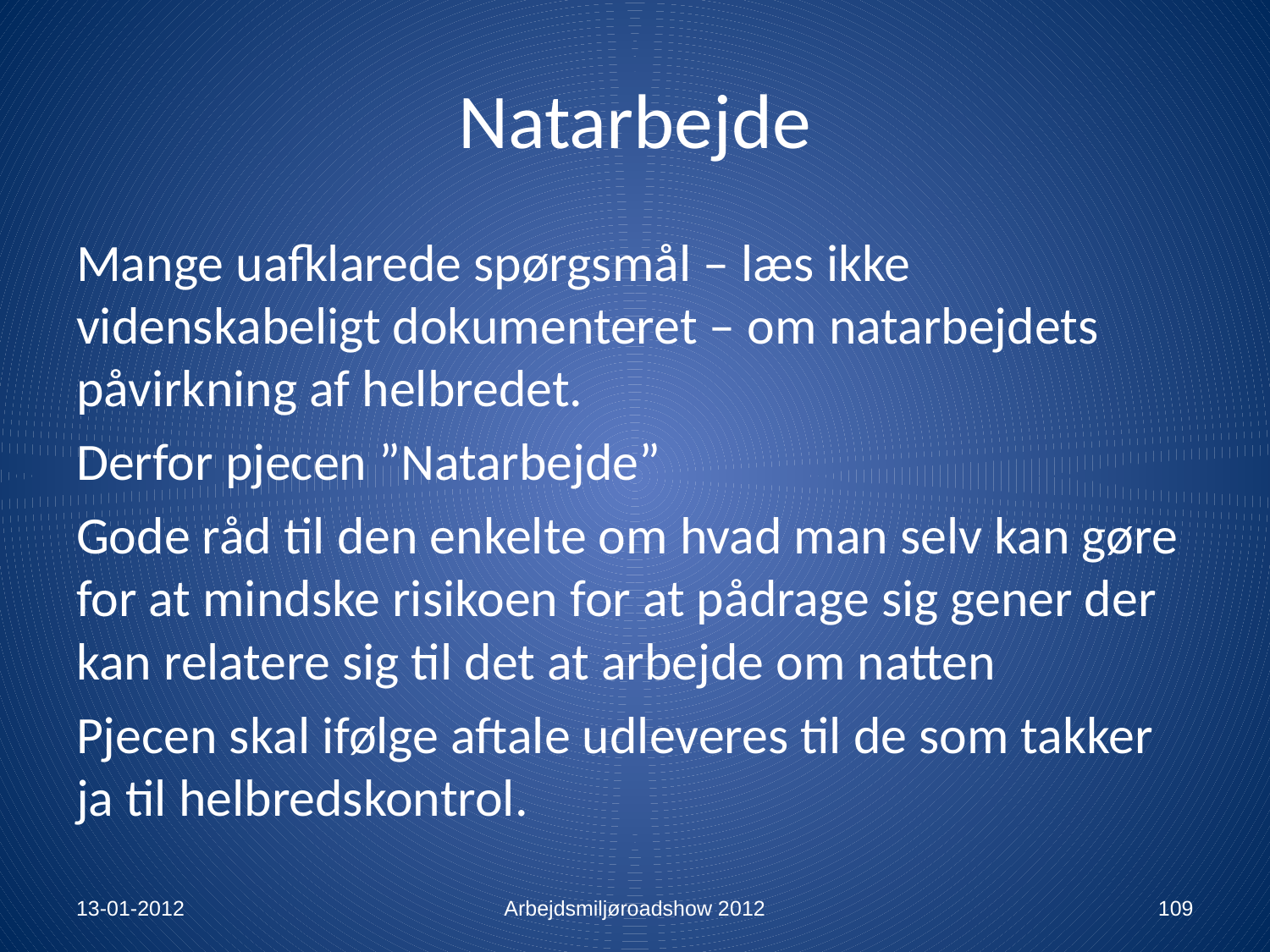

# Natarbejde
Mange uafklarede spørgsmål – læs ikke videnskabeligt dokumenteret – om natarbejdets påvirkning af helbredet.
Derfor pjecen ”Natarbejde”
Gode råd til den enkelte om hvad man selv kan gøre for at mindske risikoen for at pådrage sig gener der kan relatere sig til det at arbejde om natten
Pjecen skal ifølge aftale udleveres til de som takker ja til helbredskontrol.
13-01-2012
Arbejdsmiljøroadshow 2012
109